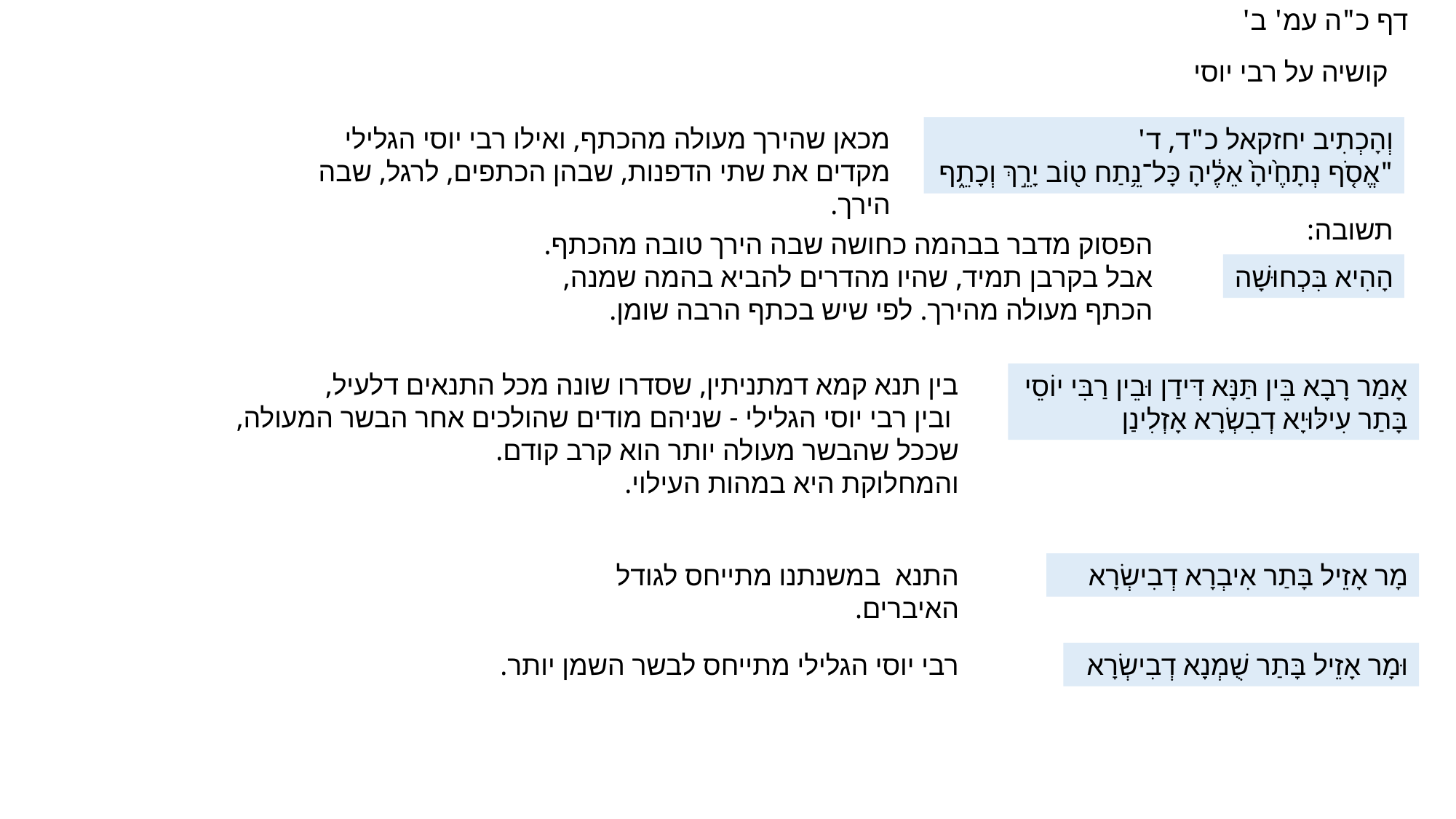

דף כ"ה עמ' ב'
קושיה על רבי יוסי
מכאן שהירך מעולה מהכתף, ואילו רבי יוסי הגלילי מקדים את שתי הדפנות, שבהן הכתפים, לרגל, שבה הירך.
וְהָכְתִיב יחזקאל כ"ד, ד'
"אֱסֹ֤ף נְתָחֶ֙יהָ֙ אֵלֶ֔יהָ כָּל־נֵ֥תַח ט֖וֹב יָרֵ֣ךְ וְכָתֵ֑ף
תשובה:
הפסוק מדבר בבהמה כחושה שבה הירך טובה מהכתף.
אבל בקרבן תמיד, שהיו מהדרים להביא בהמה שמנה,
הכתף מעולה מהירך. לפי שיש בכתף הרבה שומן.
הָהִיא בִּכְחוּשָׁה
בין תנא קמא דמתניתין, שסדרו שונה מכל התנאים דלעיל,
 ובין רבי יוסי הגלילי - שניהם מודים שהולכים אחר הבשר המעולה, שככל שהבשר מעולה יותר הוא קרב קודם.
והמחלוקת היא במהות העילוי.
אָמַר רָבָא בֵּין תַּנָּא דִּידַן וּבֵין רַבִּי יוֹסֵי
בָּתַר עִילּוּיָא דְבִשְׂרָא אָזְלִינַן
התנא  במשנתנו מתייחס לגודל האיברים.
מָר אָזֵיל בָּתַר אִיבְרָא דְבִישְׂרָא
רבי יוסי הגלילי מתייחס לבשר השמן יותר.
וּמָר אָזֵיל בָּתַר שֻׁמְנָא דְבִישְׂרָא